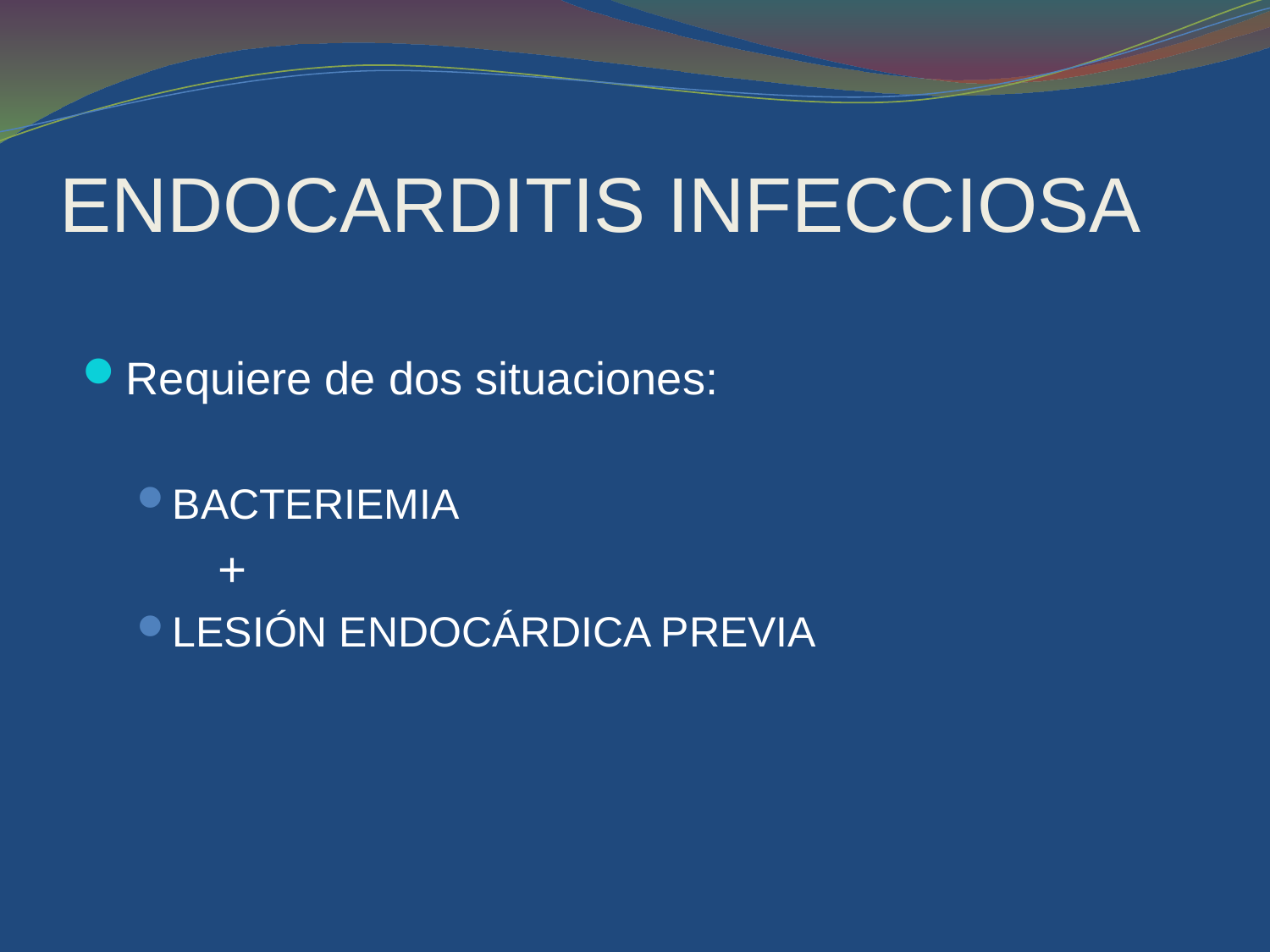

# ENDOCARDITIS INFECCIOSA
Requiere de dos situaciones:

BACTERIEMIA
+
LESIÓN ENDOCÁRDICA PREVIA